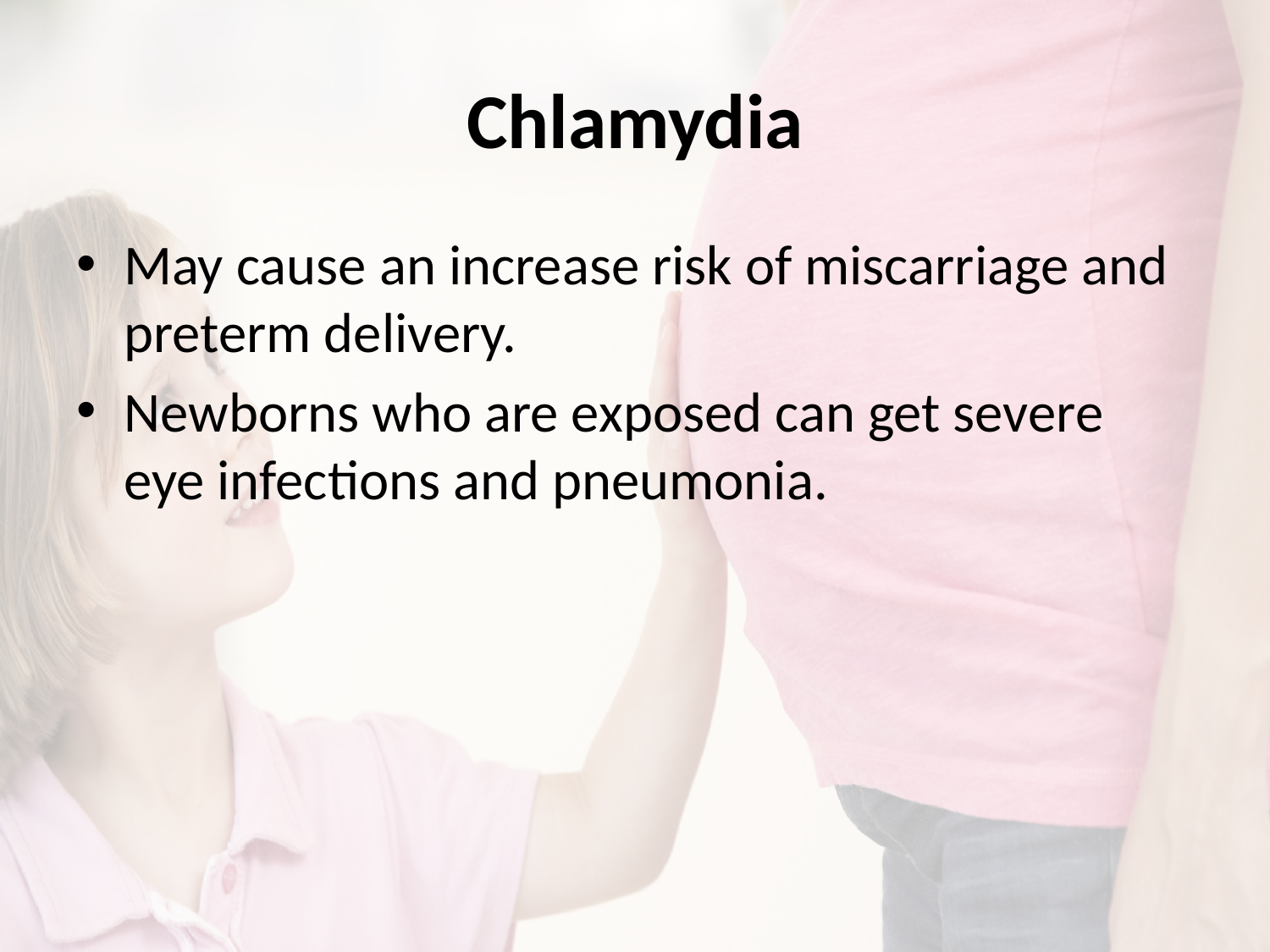

# Chlamydia
May cause an increase risk of miscarriage and preterm delivery.
Newborns who are exposed can get severe eye infections and pneumonia.